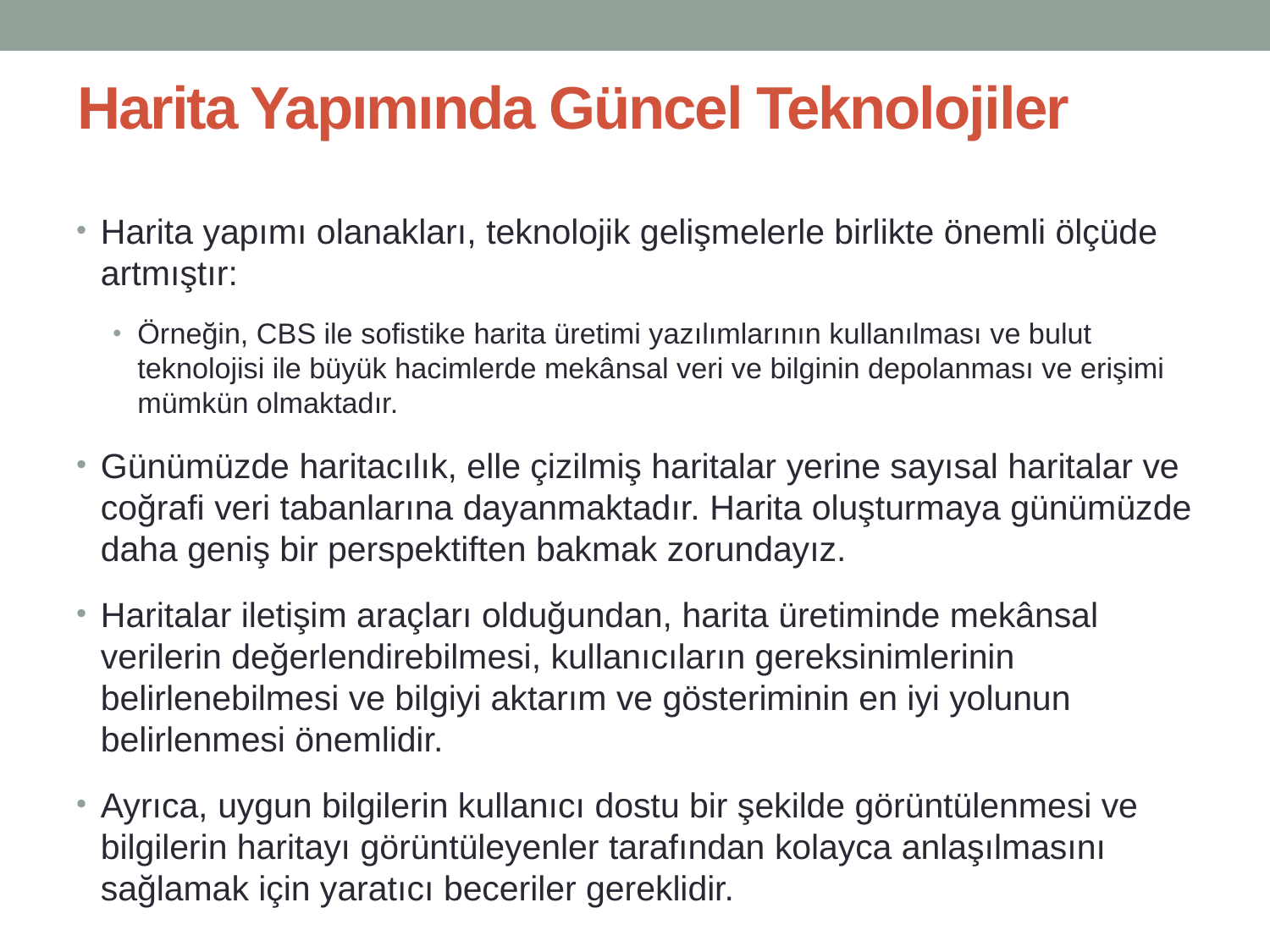

# Harita Yapımında Güncel Teknolojiler
Harita yapımı olanakları, teknolojik gelişmelerle birlikte önemli ölçüde artmıştır:
Örneğin, CBS ile sofistike harita üretimi yazılımlarının kullanılması ve bulut teknolojisi ile büyük hacimlerde mekânsal veri ve bilginin depolanması ve erişimi mümkün olmaktadır.
Günümüzde haritacılık, elle çizilmiş haritalar yerine sayısal haritalar ve coğrafi veri tabanlarına dayanmaktadır. Harita oluşturmaya günümüzde daha geniş bir perspektiften bakmak zorundayız.
Haritalar iletişim araçları olduğundan, harita üretiminde mekânsal verilerin değerlendirebilmesi, kullanıcıların gereksinimlerinin belirlenebilmesi ve bilgiyi aktarım ve gösteriminin en iyi yolunun belirlenmesi önemlidir.
Ayrıca, uygun bilgilerin kullanıcı dostu bir şekilde görüntülenmesi ve bilgilerin haritayı görüntüleyenler tarafından kolayca anlaşılmasını sağlamak için yaratıcı beceriler gereklidir.